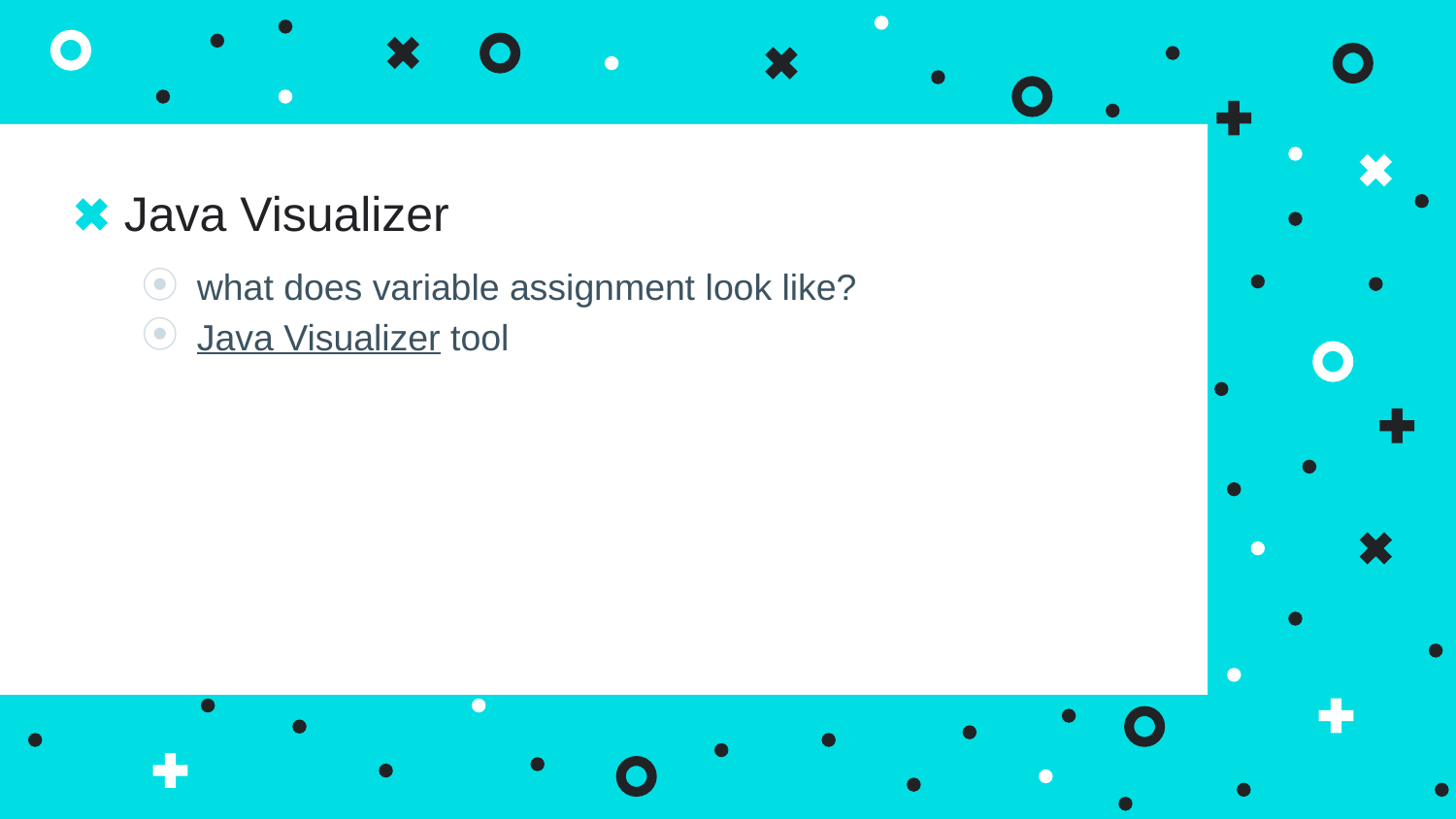

# Java Visualizer
what does variable assignment look like?
Java Visualizer tool